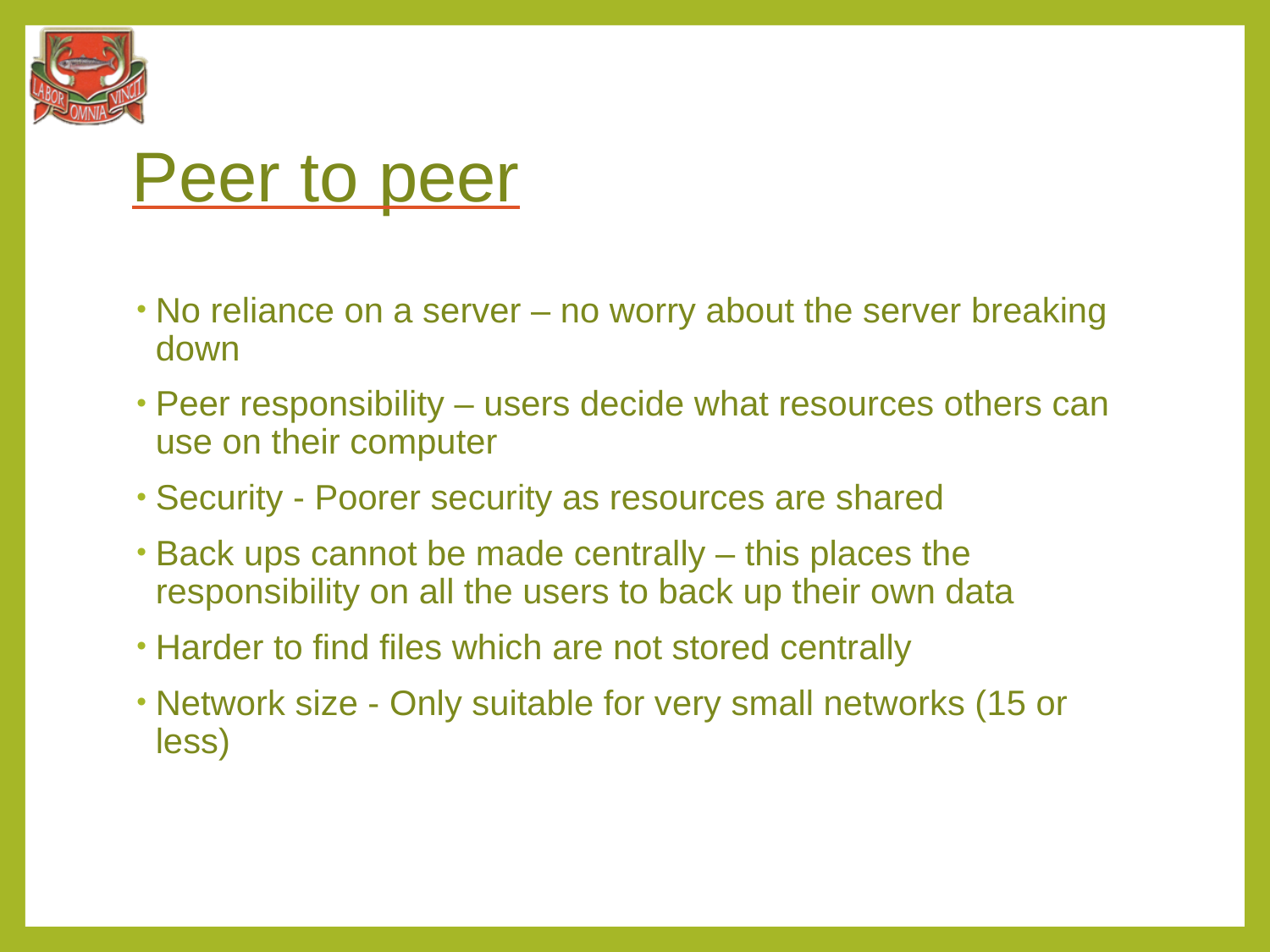

# Peer to peer
No reliance on a server – no worry about the server breaking down
Peer responsibility – users decide what resources others can use on their computer
Security - Poorer security as resources are shared
Back ups cannot be made centrally – this places the responsibility on all the users to back up their own data
Harder to find files which are not stored centrally
Network size - Only suitable for very small networks (15 or less)